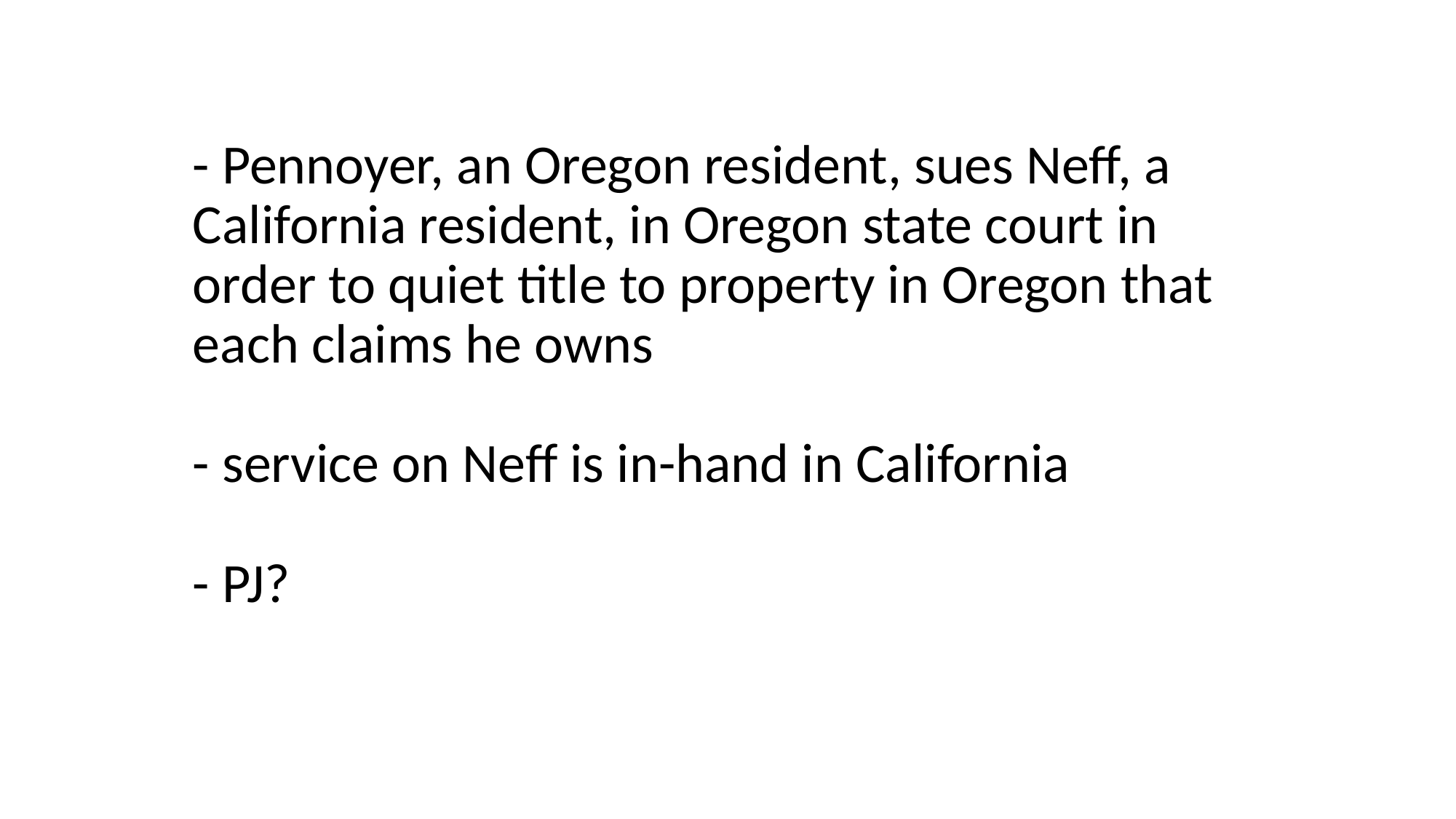

# - Pennoyer, an Oregon resident, sues Neff, a California resident, in Oregon state court in order to quiet title to property in Oregon that each claims he owns - service on Neff is in-hand in California - PJ?